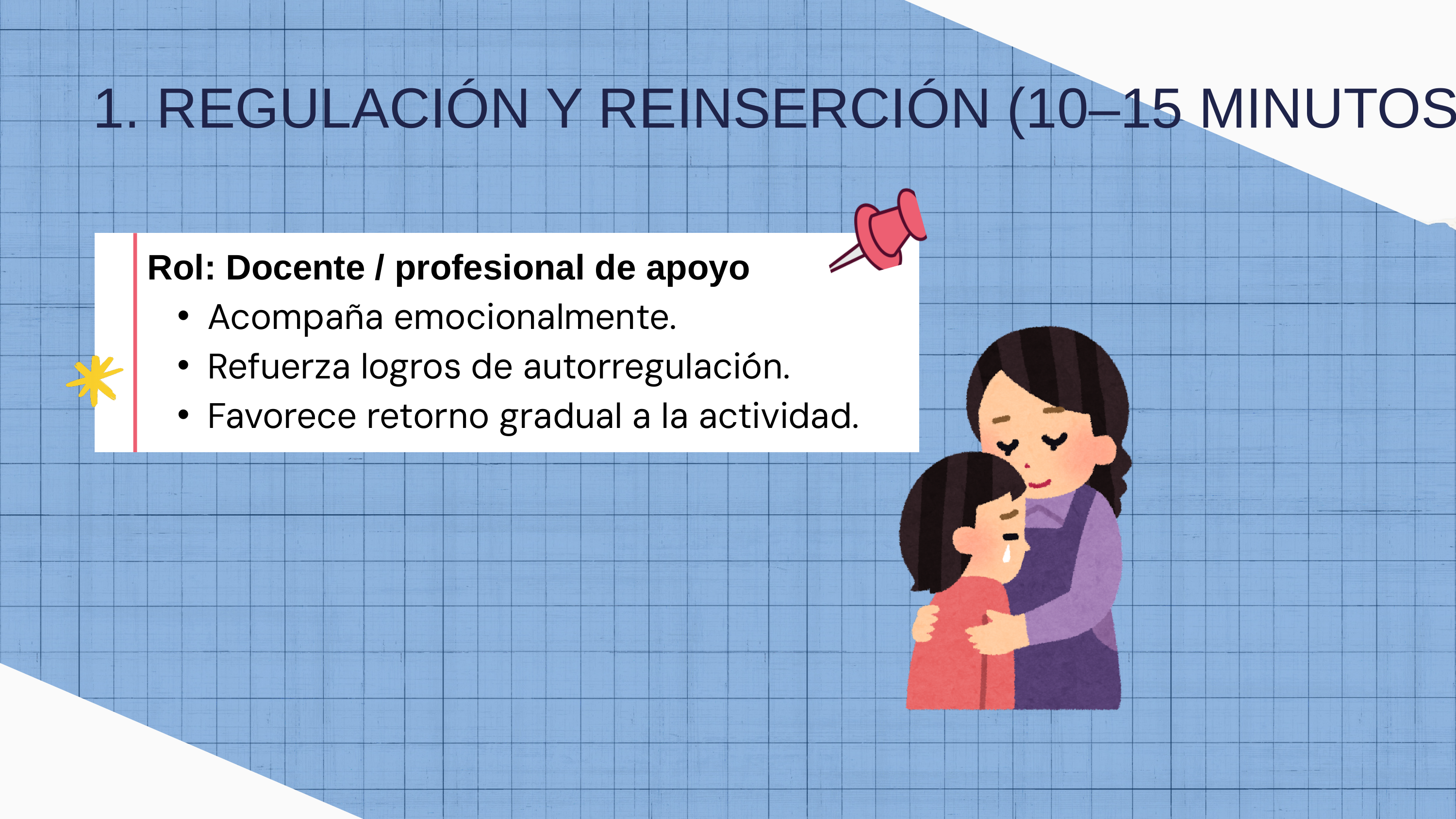

REGULACIÓN Y REINSERCIÓN (10–15 MINUTOS)

Rol: Docente / profesional de apoyo
Acompaña emocionalmente.
Refuerza logros de autorregulación.
Favorece retorno gradual a la actividad.